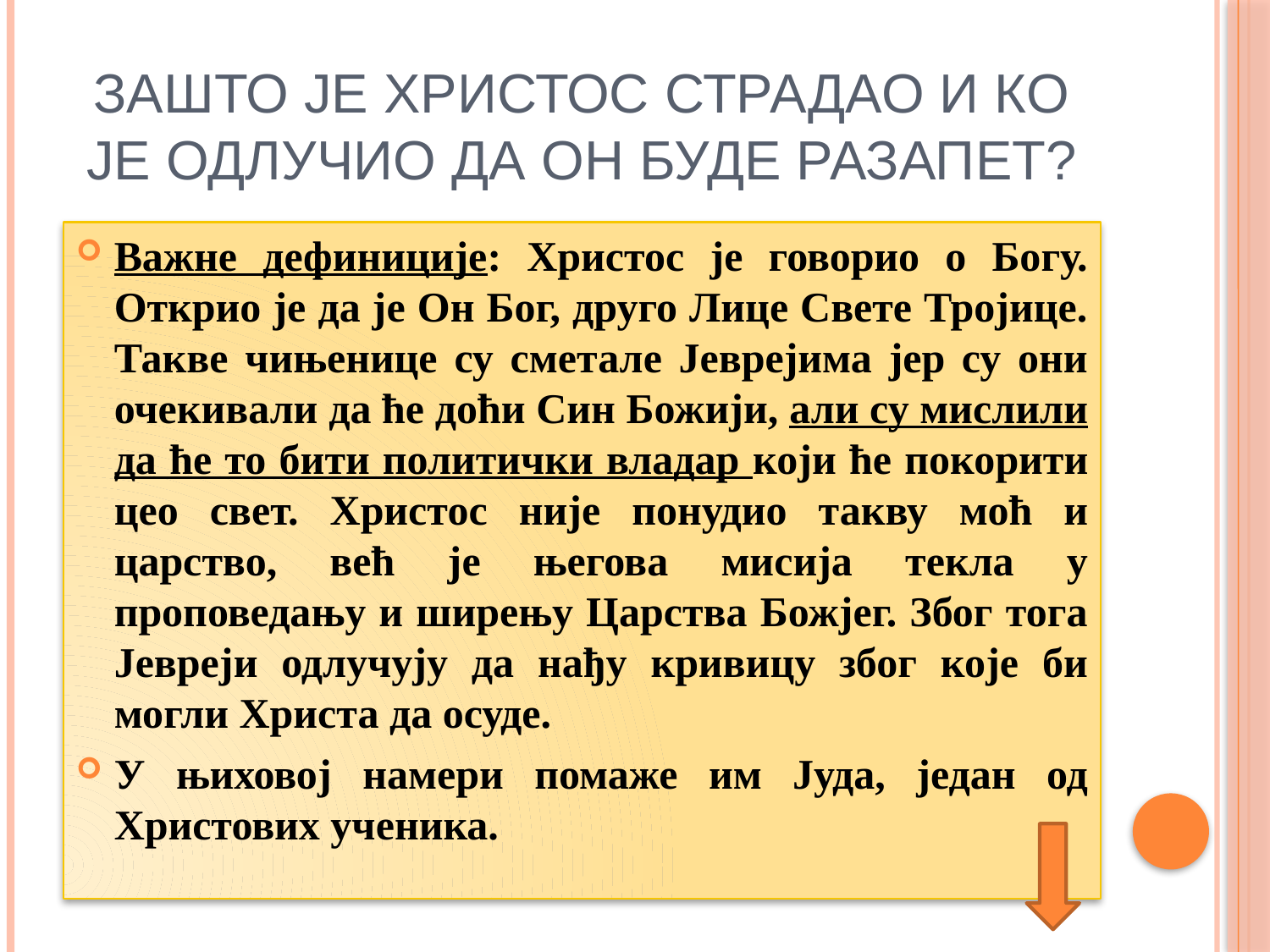

# Зашто је Христос страдао и ко је одлучио да он буде разапет?
Важне дефиниције: Христос је говорио о Богу. Открио је да је Он Бог, друго Лице Свете Тројице. Такве чињенице су сметале Јеврејима јер су они очекивали да ће доћи Син Божији, али су мислили да ће то бити политички владар који ће покорити цео свет. Христос није понудио такву моћ и царство, већ је његова мисија текла у проповедању и ширењу Царства Божјег. Због тога Јевреји одлучују да нађу кривицу због које би могли Христа да осуде.
У њиховој намери помаже им Јуда, један од Христових ученика.